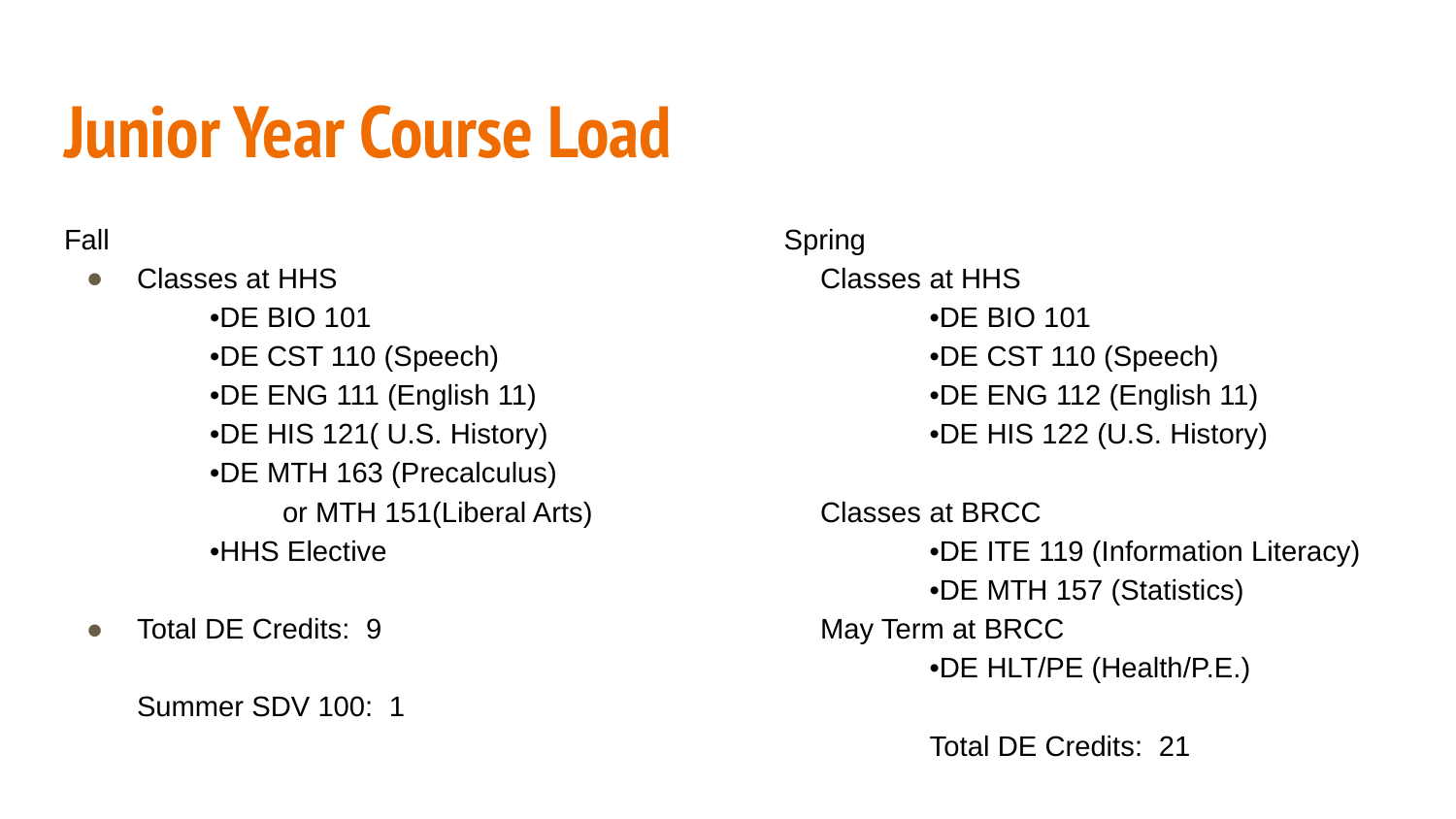

# Junior Year Course Load
Fall
Classes at HHS
•DE BIO 101
•DE CST 110 (Speech)
•DE ENG 111 (English 11)
•DE HIS 121( U.S. History)
•DE MTH 163 (Precalculus)
or MTH 151(Liberal Arts)
•HHS Elective

Total DE Credits:  9

Summer SDV 100:  1

Spring
Classes at HHS
•DE BIO 101
•DE CST 110 (Speech)
•DE ENG 112 (English 11)
•DE HIS 122 (U.S. History)

Classes at BRCC
•DE ITE 119 (Information Literacy)
•DE MTH 157 (Statistics)
May Term at BRCC
•DE HLT/PE (Health/P.E.)

Total DE Credits:  21